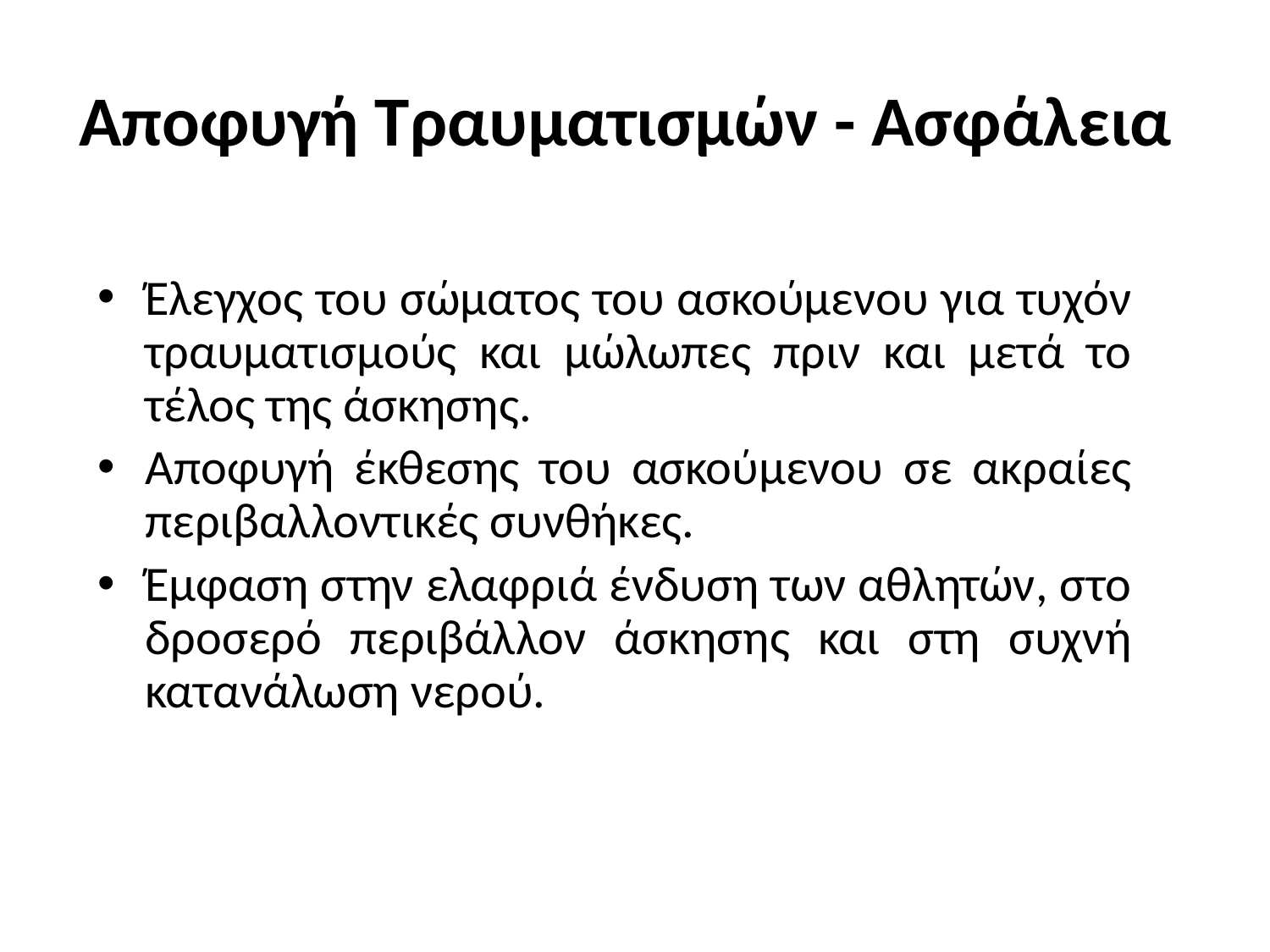

# Αποφυγή Τραυματισμών - Ασφάλεια
Έλεγχος του σώματος του ασκούμενου για τυχόν τραυματισμούς και μώλωπες πριν και μετά το τέλος της άσκησης.
Αποφυγή έκθεσης του ασκούμενου σε ακραίες περιβαλλοντικές συνθήκες.
Έμφαση στην ελαφριά ένδυση των αθλητών, στο δροσερό περιβάλλον άσκησης και στη συχνή κατανάλωση νερού.